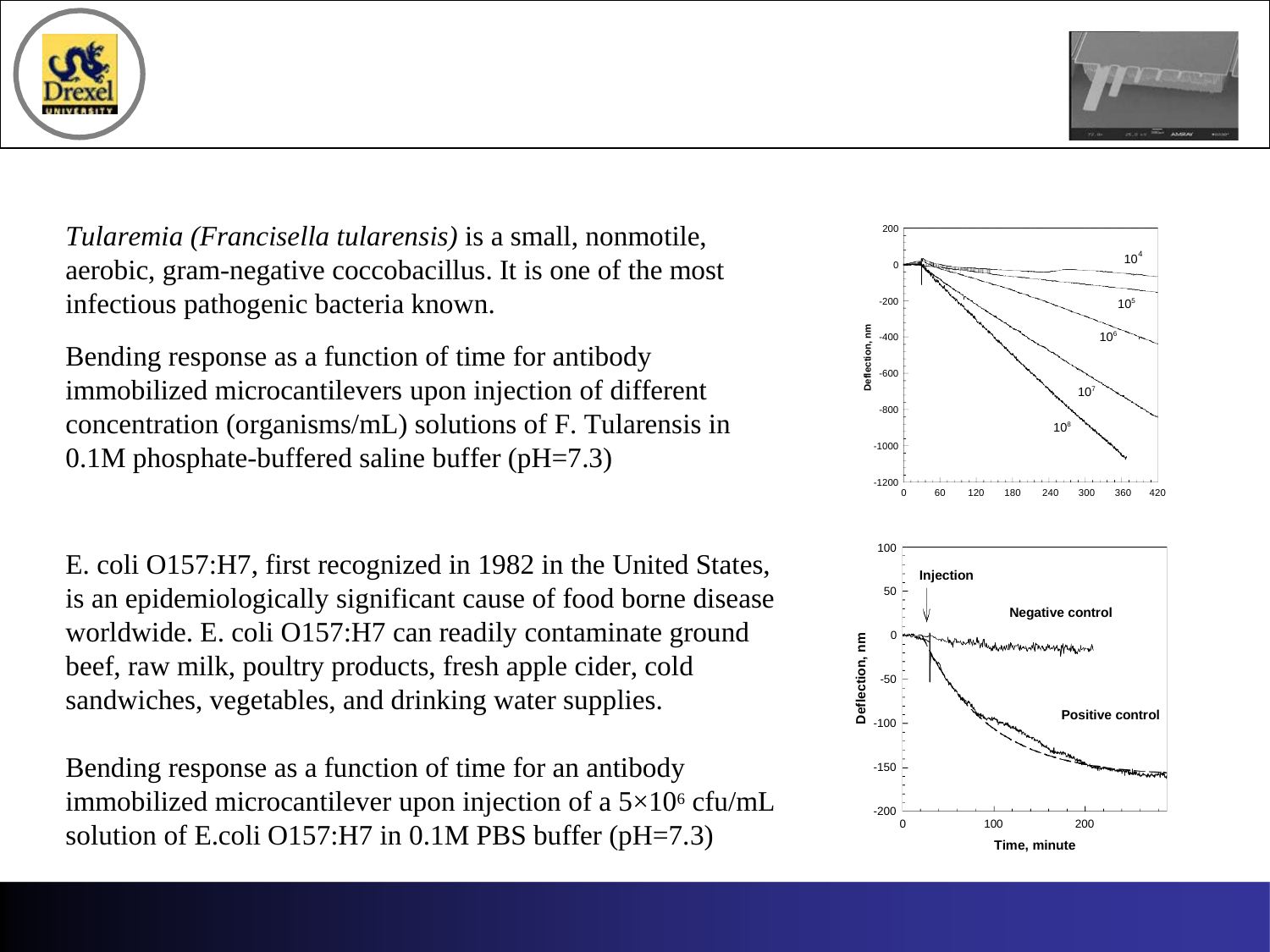

Tularemia (Francisella tularensis) is a small, nonmotile, aerobic, gram-negative coccobacillus. It is one of the most infectious pathogenic bacteria known.
Bending response as a function of time for antibody immobilized microcantilevers upon injection of different concentration (organisms/mL) solutions of F. Tularensis in 0.1M phosphate-buffered saline buffer (pH=7.3)
200

4
10
0
-200
105
Deflection, nm
106
-400
-600
107
-800
108
-1000
-1200
0
60
120
180	240	300	360
420
Time, min

100
E. coli O157:H7, first recognized in 1982 in the United States, is an epidemiologically significant cause of food borne disease worldwide. E. coli O157:H7 can readily contaminate ground beef, raw milk, poultry products, fresh apple cider, cold sandwiches, vegetables, and drinking water supplies.

Injection
50
Negative control
0
Deflection, nm
-50
Positive control
-100
Bending response as a function of time for an antibody immobilized microcantilever upon injection of a 5×106 cfu/mL solution of E.coli O157:H7 in 0.1M PBS buffer (pH=7.3)
-150
-200
0
100
200
Time, minute